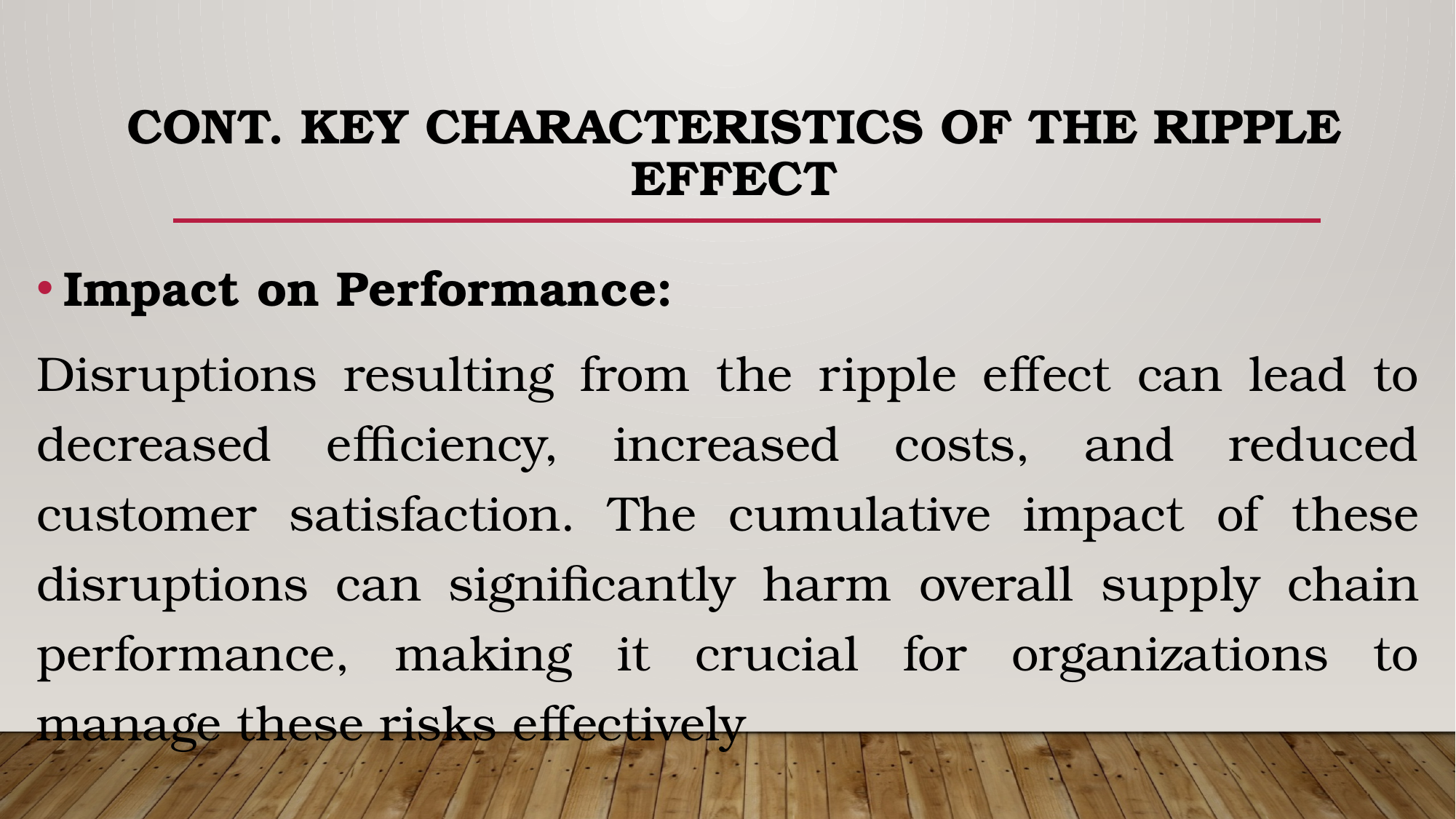

# CONT. Key Characteristics of the Ripple Effect
Impact on Performance:
Disruptions resulting from the ripple effect can lead to decreased efficiency, increased costs, and reduced customer satisfaction. The cumulative impact of these disruptions can significantly harm overall supply chain performance, making it crucial for organizations to manage these risks effectively